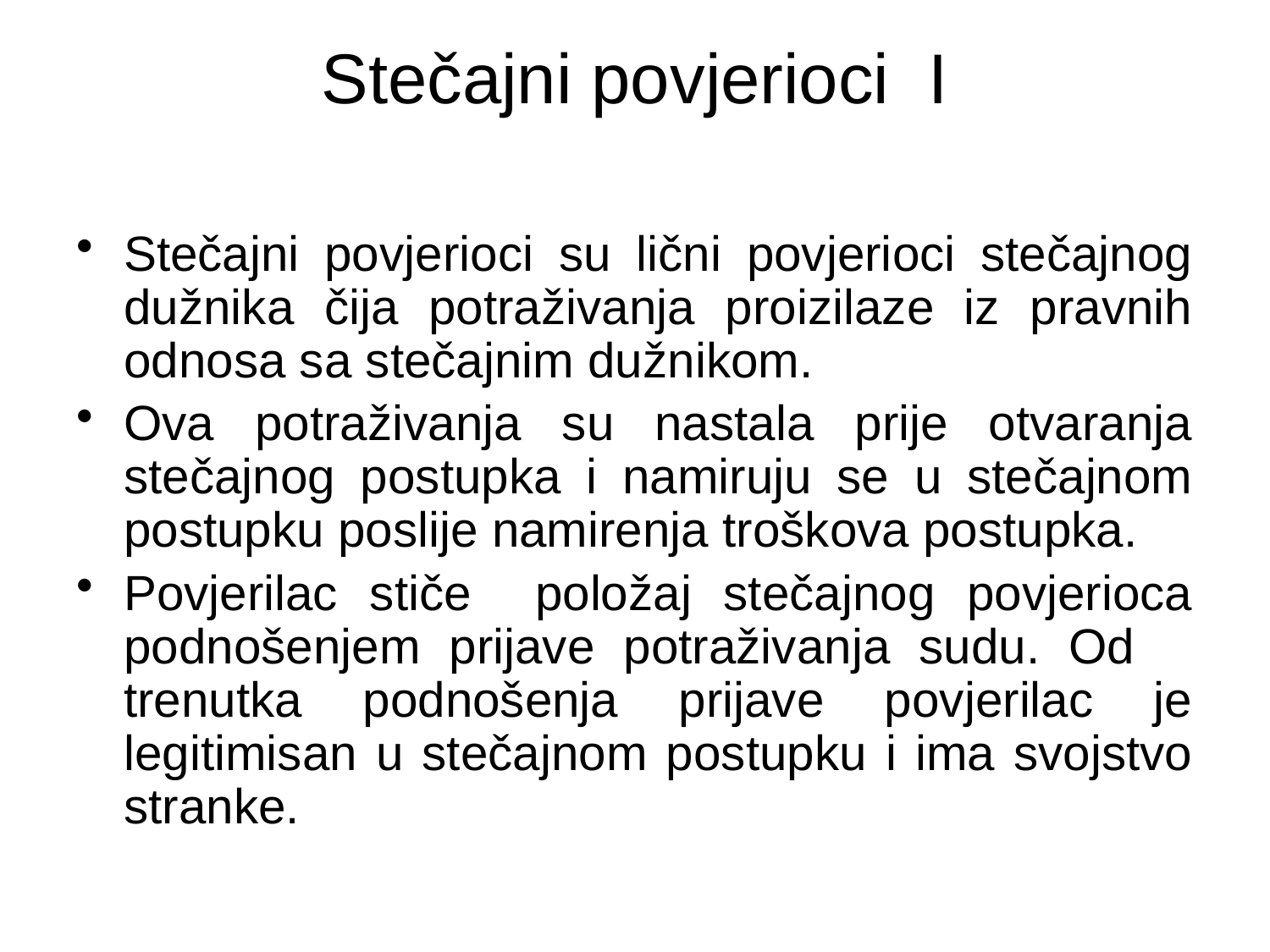

# Stečajni povjerioci  I
Stečajni povjerioci su lični povjerioci stečajnog dužnika čija potraživanja proizilaze iz pravnih odnosa sa stečajnim dužnikom.
Ova potraživanja su nastala prije otvaranja stečajnog postupka i namiruju se u stečajnom postupku poslije namirenja troškova postupka.
Povjerilac stiče  položaj stečajnog povjerioca podnošenjem prijave potraživanja sudu. Od   trenutka podnošenja prijave povjerilac je legitimisan u stečajnom postupku i ima svojstvo stranke.